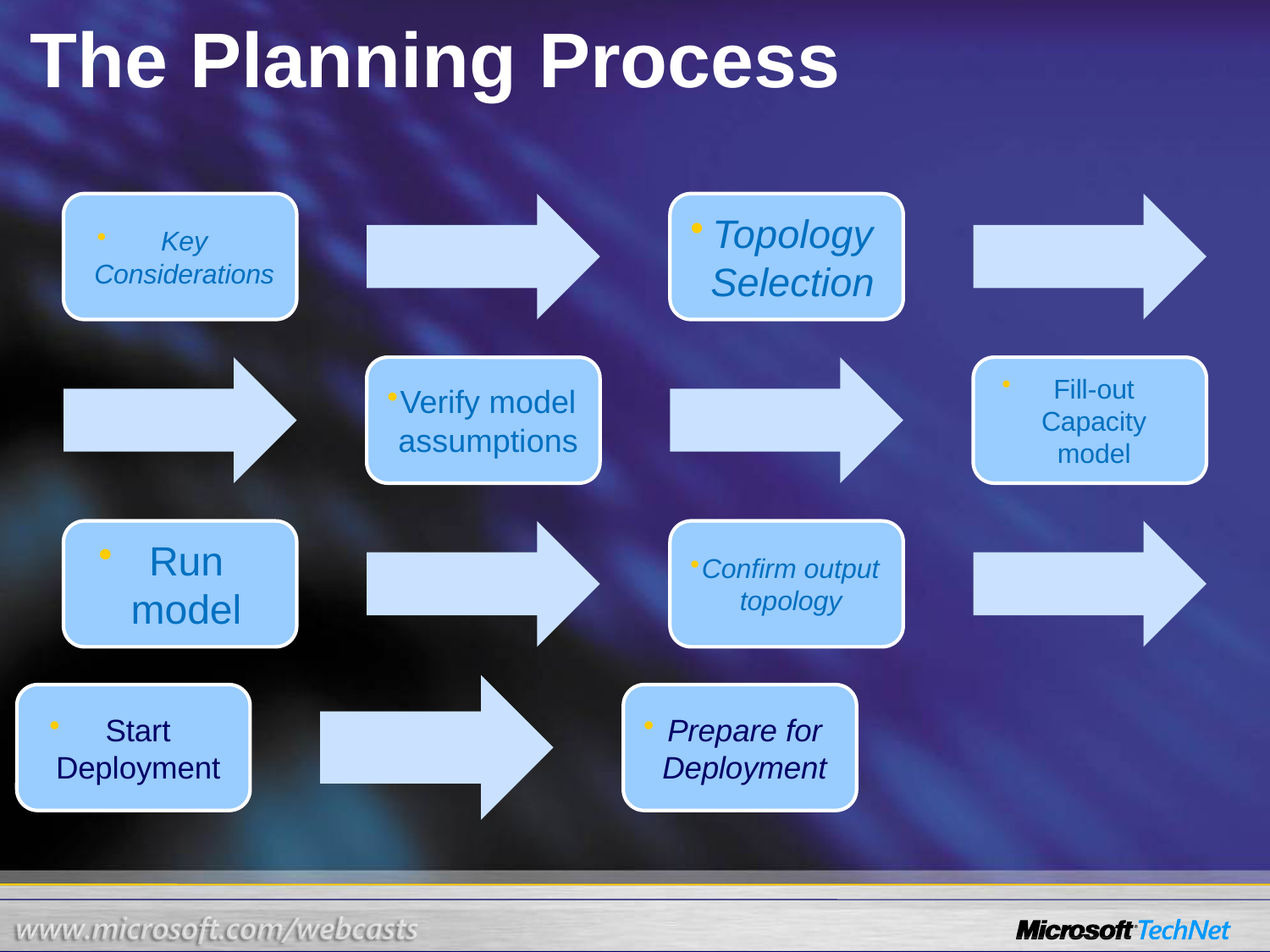

# The Planning Process
Key Considerations
Verify model assumptions
Run model
Confirm output topology
Prepare for Deployment
Start Deployment
Fill-out Capacity model
Topology Selection